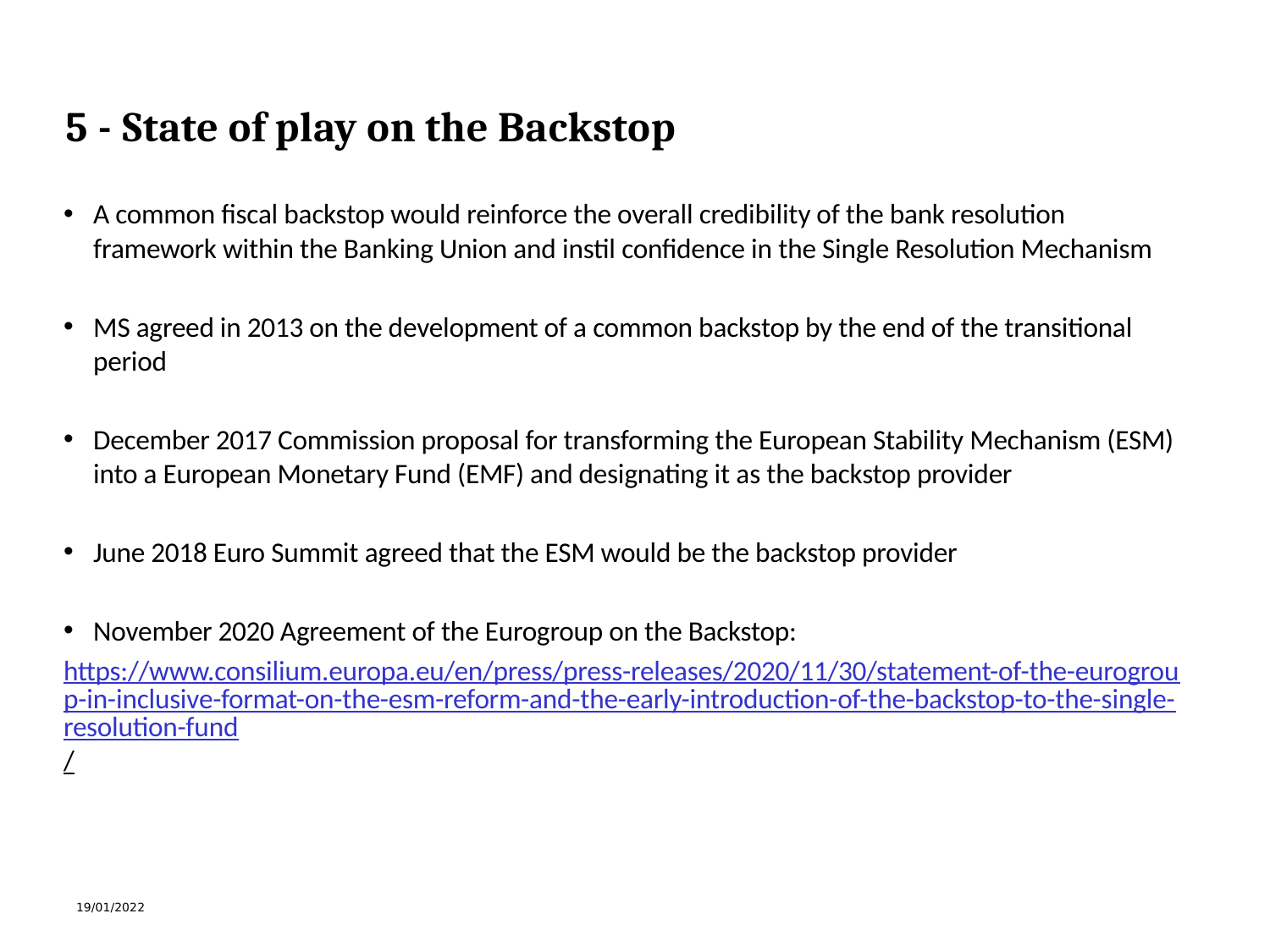

# 5 - State of play on the Backstop
A common fiscal backstop would reinforce the overall credibility of the bank resolution framework within the Banking Union and instil confidence in the Single Resolution Mechanism

MS agreed in 2013 on the development of a common backstop by the end of the transitional period

December 2017 Commission proposal for transforming the European Stability Mechanism (ESM) into a European Monetary Fund (EMF) and designating it as the backstop provider

June 2018 Euro Summit agreed that the ESM would be the backstop provider

November 2020 Agreement of the Eurogroup on the Backstop:
https://www.consilium.europa.eu/en/press/press-releases/2020/11/30/statement-of-the-eurogroup-in-inclusive-format-on-the-esm-reform-and-the-early-introduction-of-the-backstop-to-the-single-resolution-fund/

19/01/2022